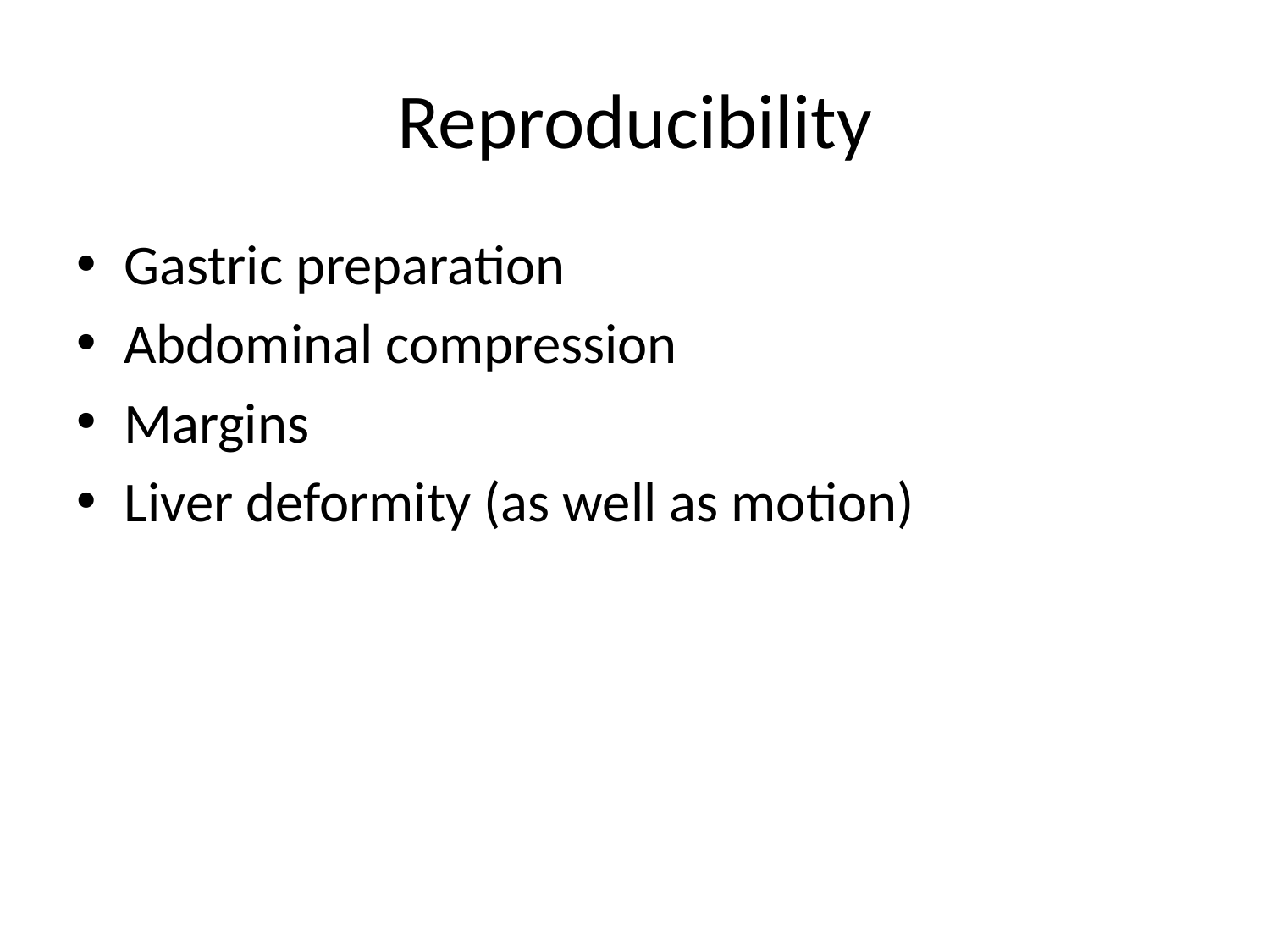

# Reproducibility
Gastric preparation
Abdominal compression
Margins
Liver deformity (as well as motion)